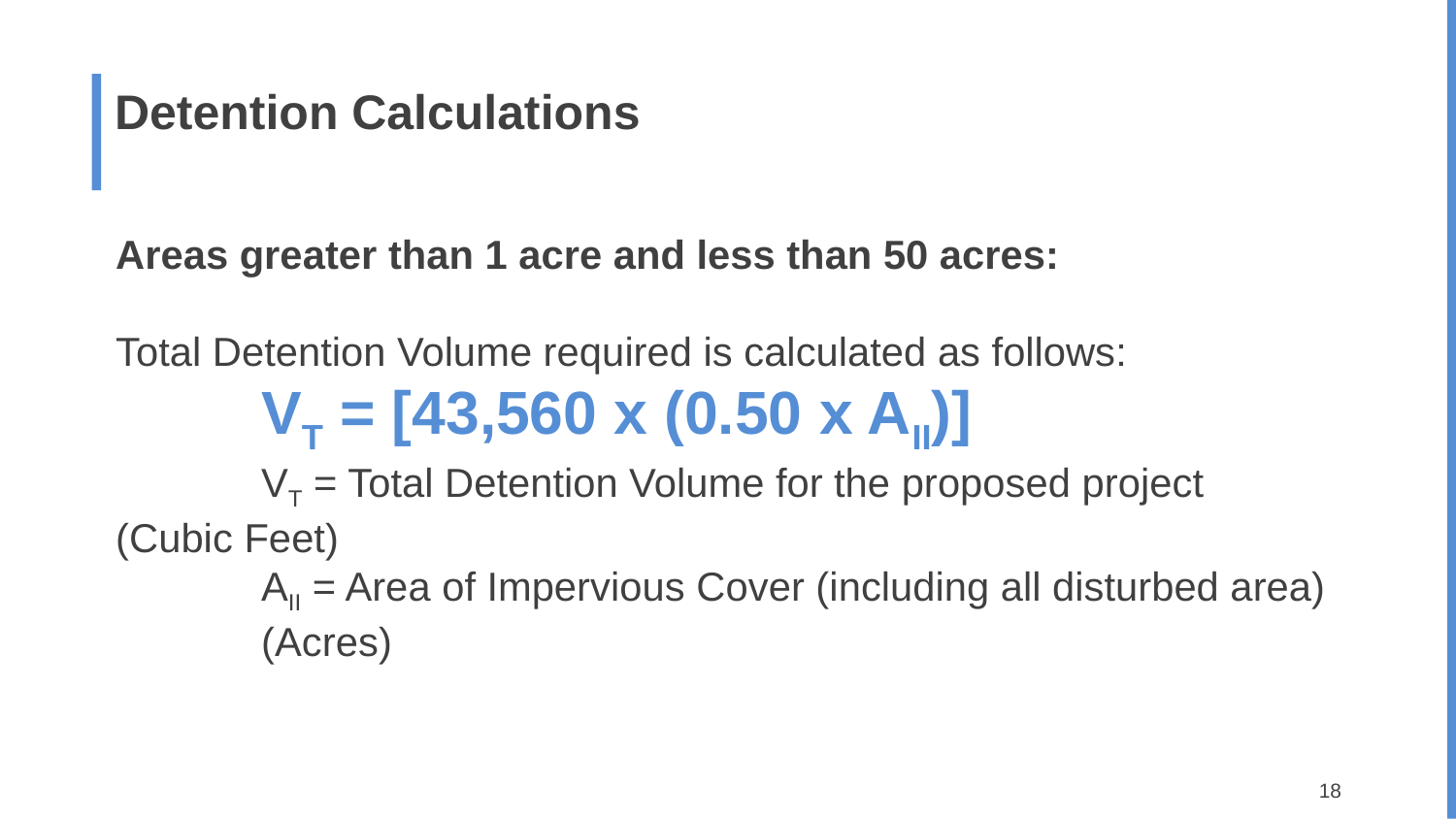

# Detention Calculations
Areas greater than 1 acre and less than 50 acres:

Total Detention Volume required is calculated as follows:
	VT = [43,560 x (0.50 x AII)]
	VT = Total Detention Volume for the proposed project 	(Cubic Feet)
	AII = Area of Impervious Cover (including all disturbed area) 	(Acres)

18